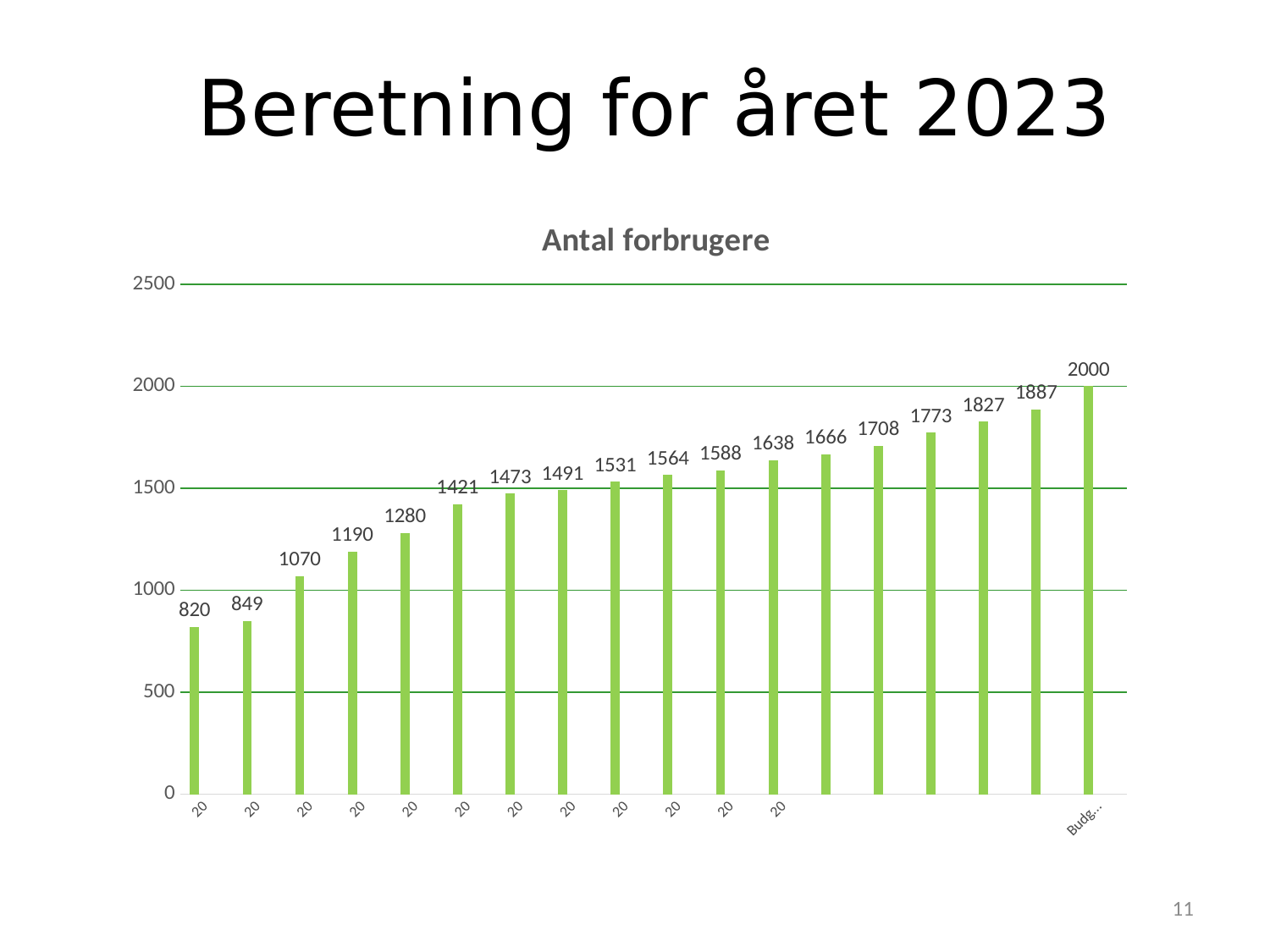

# Beretning for året 2023

### Chart: Antal forbrugere

| Category | Serie 1 | Kolonne1 | Kolonne2 |
|---|---|---|---|
| 2006/07 | 820.0 | None | None |
| 2007/08 | 849.0 | None | None |
| 2008/09 | 1070.0 | None | None |
| 2009/10 | 1190.0 | None | None |
| 2010/11 | 1280.0 | None | None |
| 2011/12 | 1421.0 | None | None |
| 2012/13 | 1473.0 | None | None |
| 2013/14 | 1491.0 | None | None |
| 2014/15 | 1531.0 | None | None |
| 2015/16 | 1564.0 | None | None |
| 2016/17 | 1588.0 | None | None |
| 2017/18 | 1638.0 | None | None |
| 2018 | 1666.0 | None | None |
| 2019 | 1708.0 | None | None |
| 2020 | 1773.0 | None | None |
| 2021 | 1827.0 | None | None |
| 2022 | 1887.0 | None | None |
| Budget 2023 | 2000.0 | None | None |
11